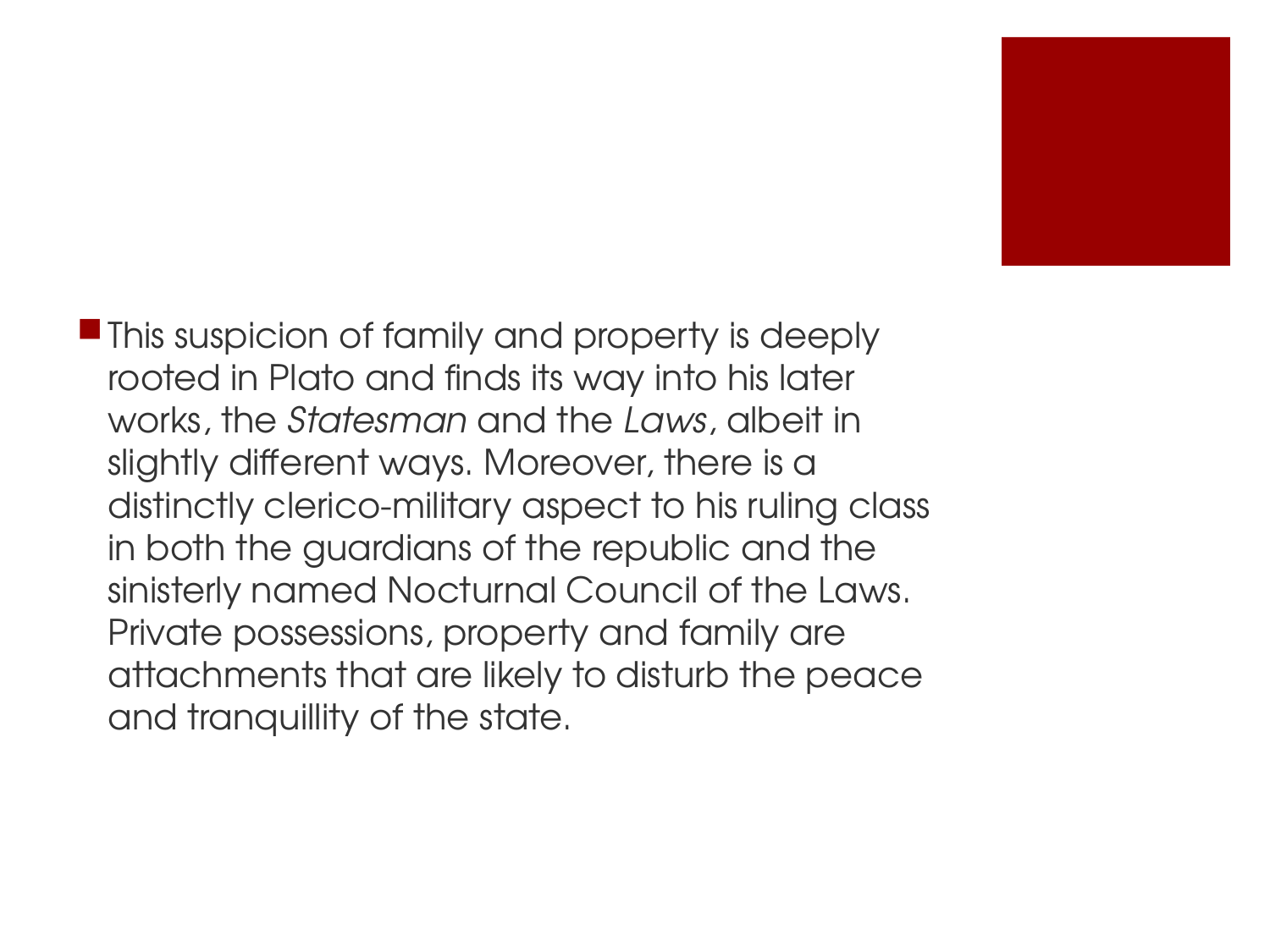

#
This suspicion of family and property is deeply rooted in Plato and finds its way into his later works, the Statesman and the Laws, albeit in slightly different ways. Moreover, there is a distinctly clerico-military aspect to his ruling class in both the guardians of the republic and the sinisterly named Nocturnal Council of the Laws. Private possessions, property and family are attachments that are likely to disturb the peace and tranquillity of the state.